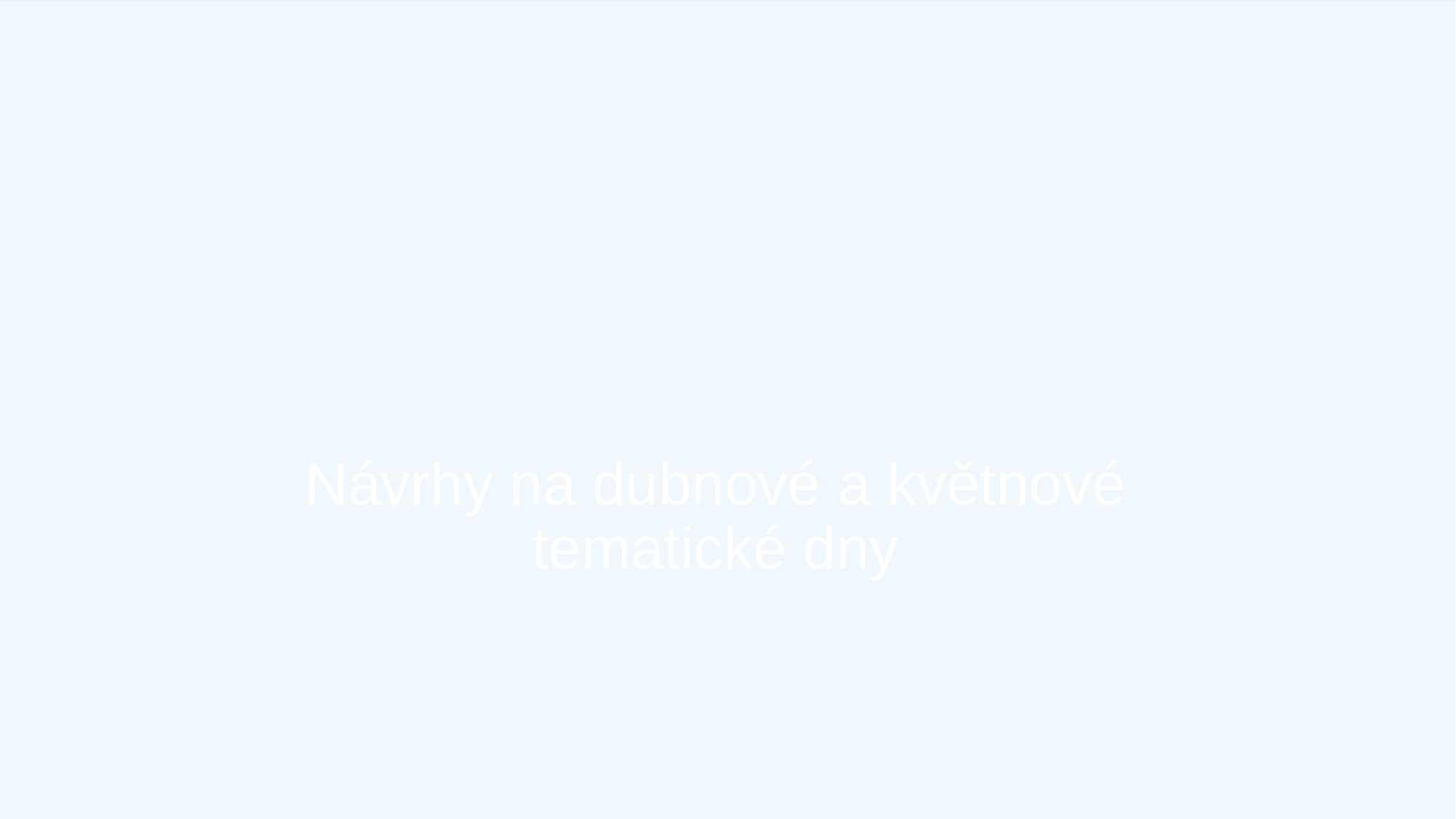

# Návrhy na dubnové a květnové tematické dny